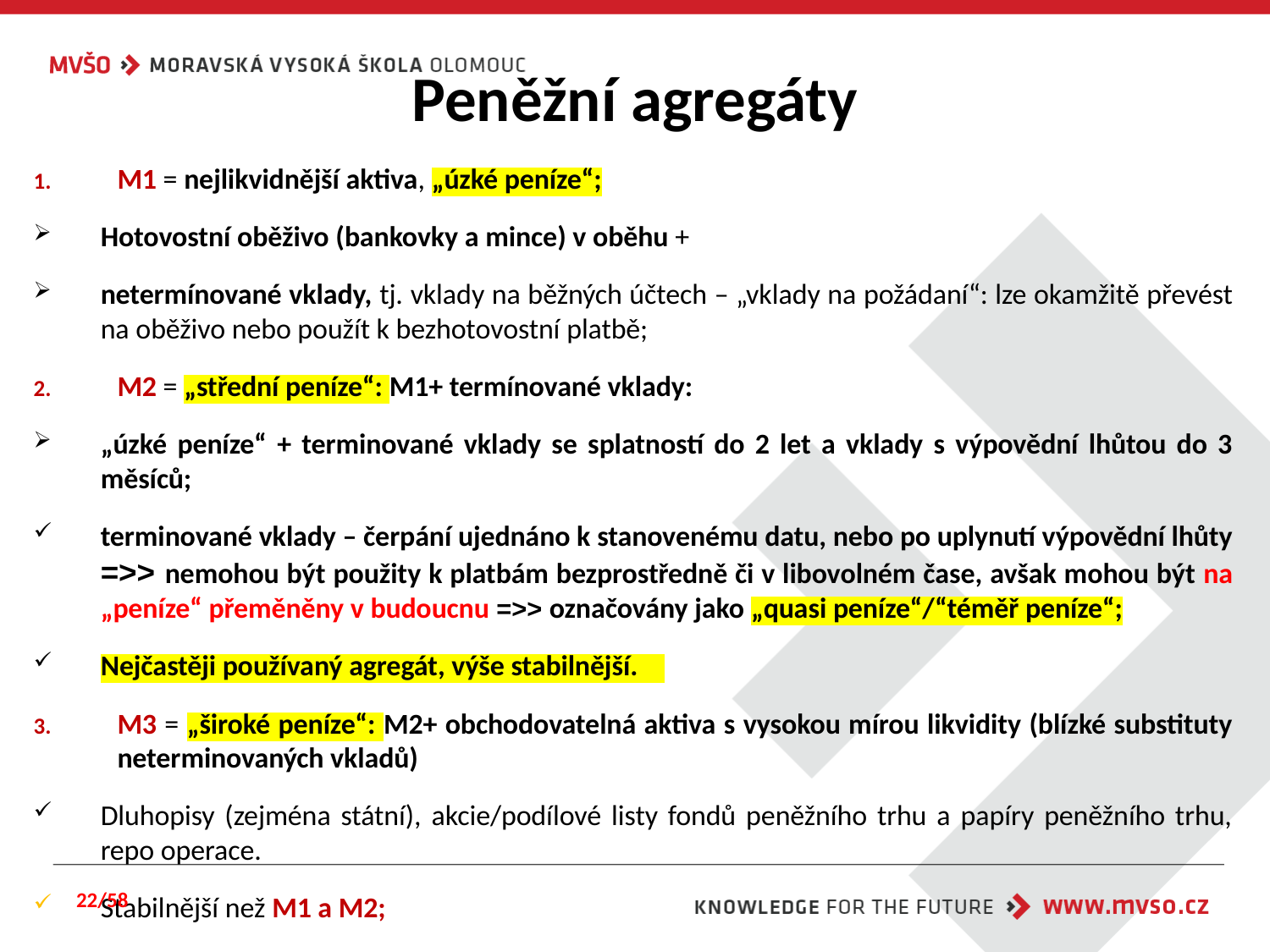

# Peněžní agregáty
M1 = nejlikvidnější aktiva, „úzké peníze“;
Hotovostní oběživo (bankovky a mince) v oběhu +
netermínované vklady, tj. vklady na běžných účtech – „vklady na požádaní“: lze okamžitě převést na oběživo nebo použít k bezhotovostní platbě;
M2 = „střední peníze“: M1+ termínované vklady:
„úzké peníze“ + terminované vklady se splatností do 2 let a vklady s výpovědní lhůtou do 3 měsíců;
terminované vklady – čerpání ujednáno k stanovenému datu, nebo po uplynutí výpovědní lhůty =>> nemohou být použity k platbám bezprostředně či v libovolném čase, avšak mohou být na „peníze“ přeměněny v budoucnu =>> označovány jako „quasi peníze“/“téměř peníze“;
Nejčastěji používaný agregát, výše stabilnější.
M3 = „široké peníze“: M2+ obchodovatelná aktiva s vysokou mírou likvidity (blízké substituty neterminovaných vkladů)
Dluhopisy (zejména státní), akcie/podílové listy fondů peněžního trhu a papíry peněžního trhu, repo operace.
Stabilnější než M1 a M2;
22/58